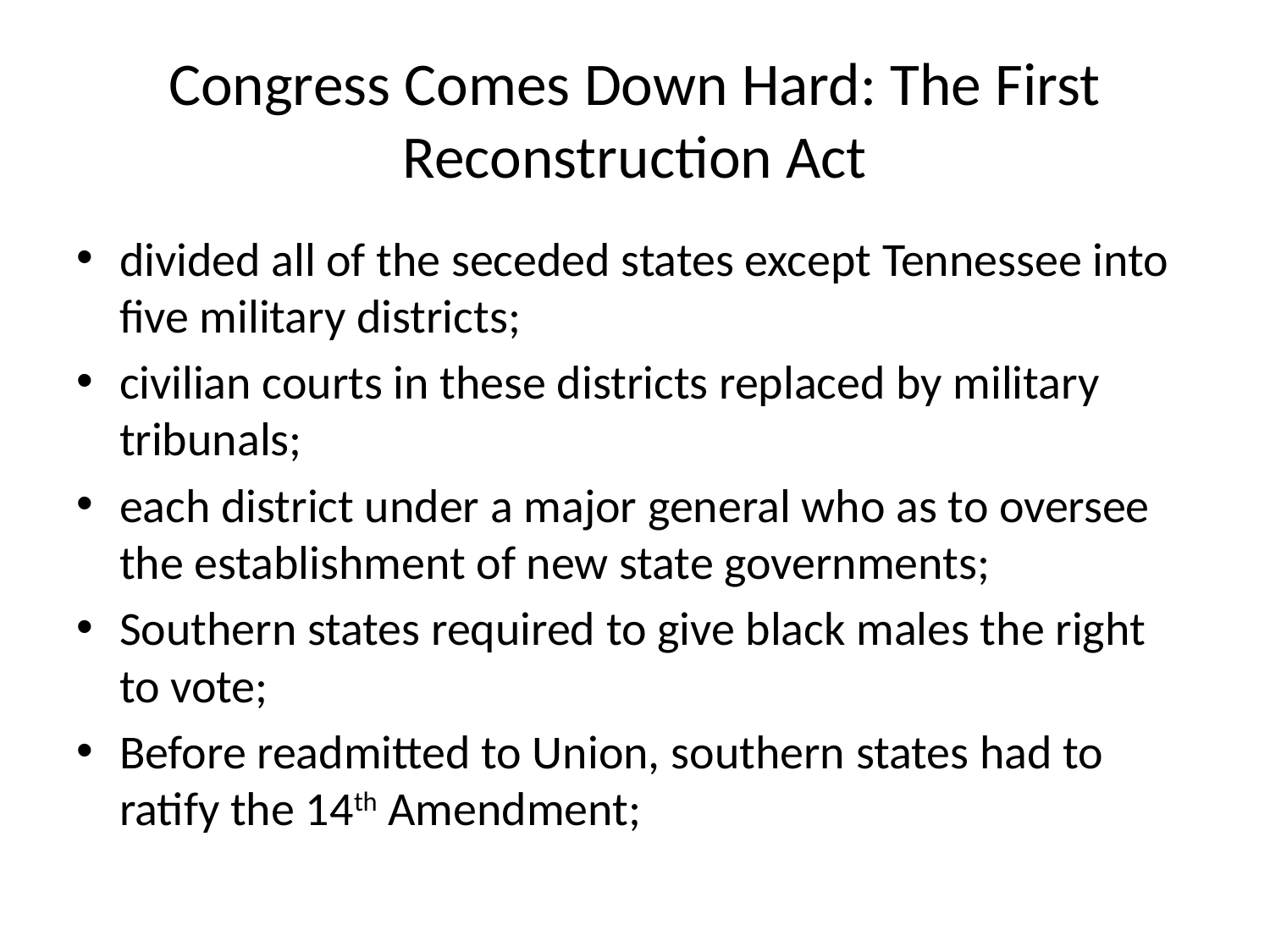

# Congress Comes Down Hard: The First Reconstruction Act
divided all of the seceded states except Tennessee into five military districts;
civilian courts in these districts replaced by military tribunals;
each district under a major general who as to oversee the establishment of new state governments;
Southern states required to give black males the right to vote;
Before readmitted to Union, southern states had to ratify the 14th Amendment;